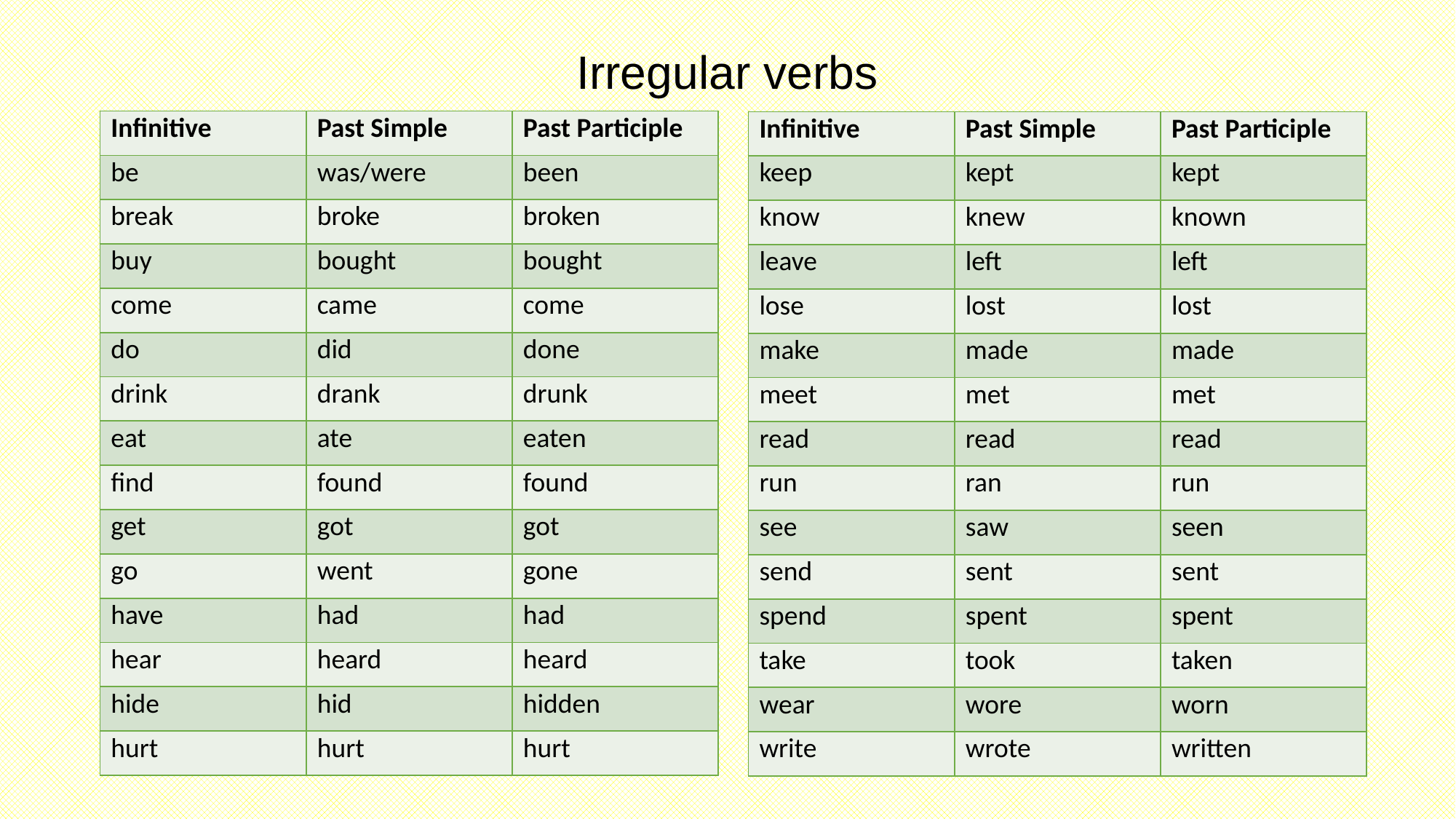

# Irregular verbs
| Infinitive | Past Simple | Past Participle |
| --- | --- | --- |
| be | was/were | been |
| break | broke | broken |
| buy | bought | bought |
| come | came | come |
| do | did | done |
| drink | drank | drunk |
| eat | ate | eaten |
| find | found | found |
| get | got | got |
| go | went | gone |
| have | had | had |
| hear | heard | heard |
| hide | hid | hidden |
| hurt | hurt | hurt |
| Infinitive | Past Simple | Past Participle |
| --- | --- | --- |
| keep | kept | kept |
| know | knew | known |
| leave | left | left |
| lose | lost | lost |
| make | made | made |
| meet | met | met |
| read | read | read |
| run | ran | run |
| see | saw | seen |
| send | sent | sent |
| spend | spent | spent |
| take | took | taken |
| wear | wore | worn |
| write | wrote | written |